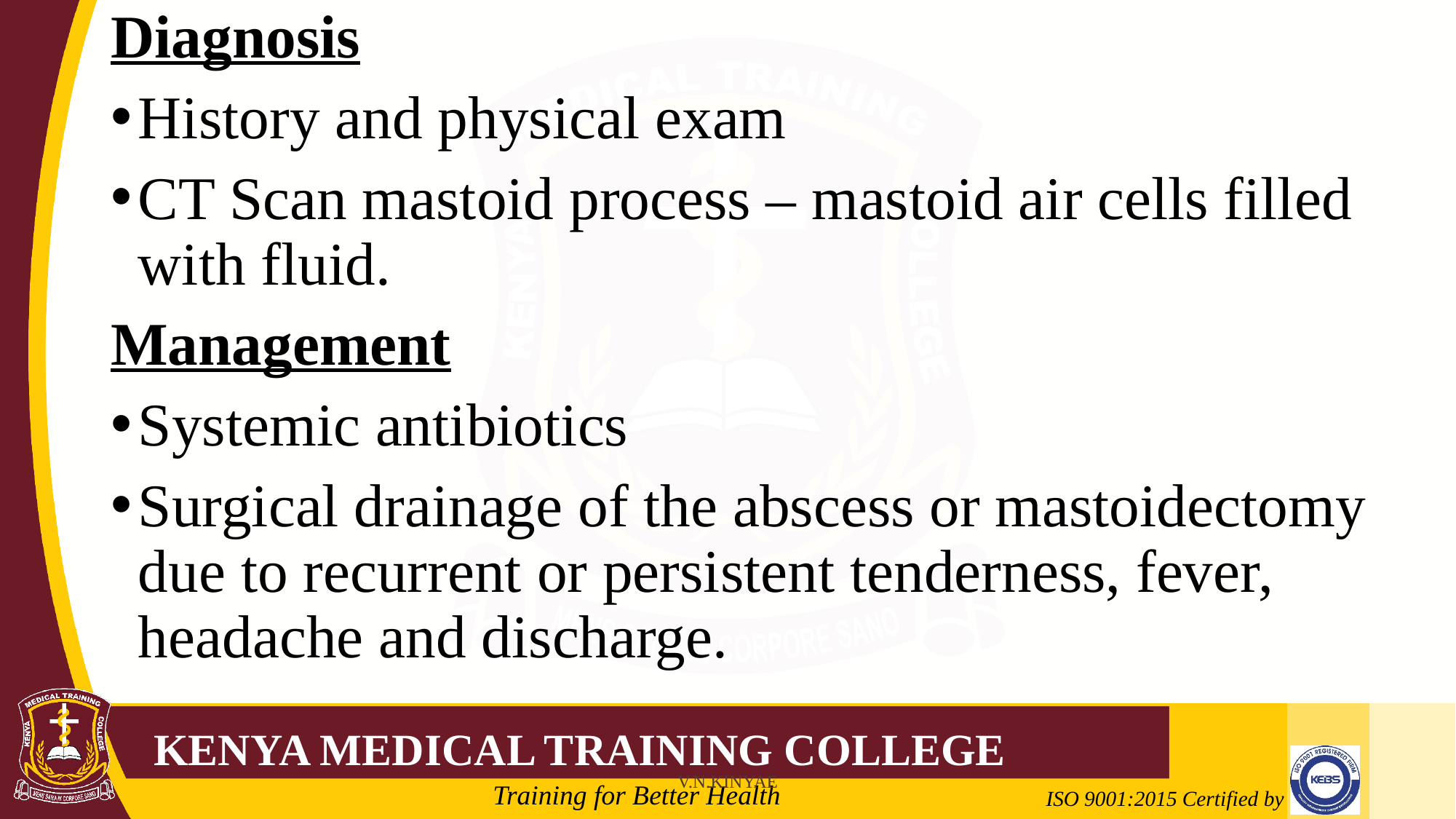

Diagnosis
History and physical exam
CT Scan mastoid process – mastoid air cells filled with fluid.
Management
Systemic antibiotics
Surgical drainage of the abscess or mastoidectomy due to recurrent or persistent tenderness, fever, headache and discharge.
V.N.KINYAE